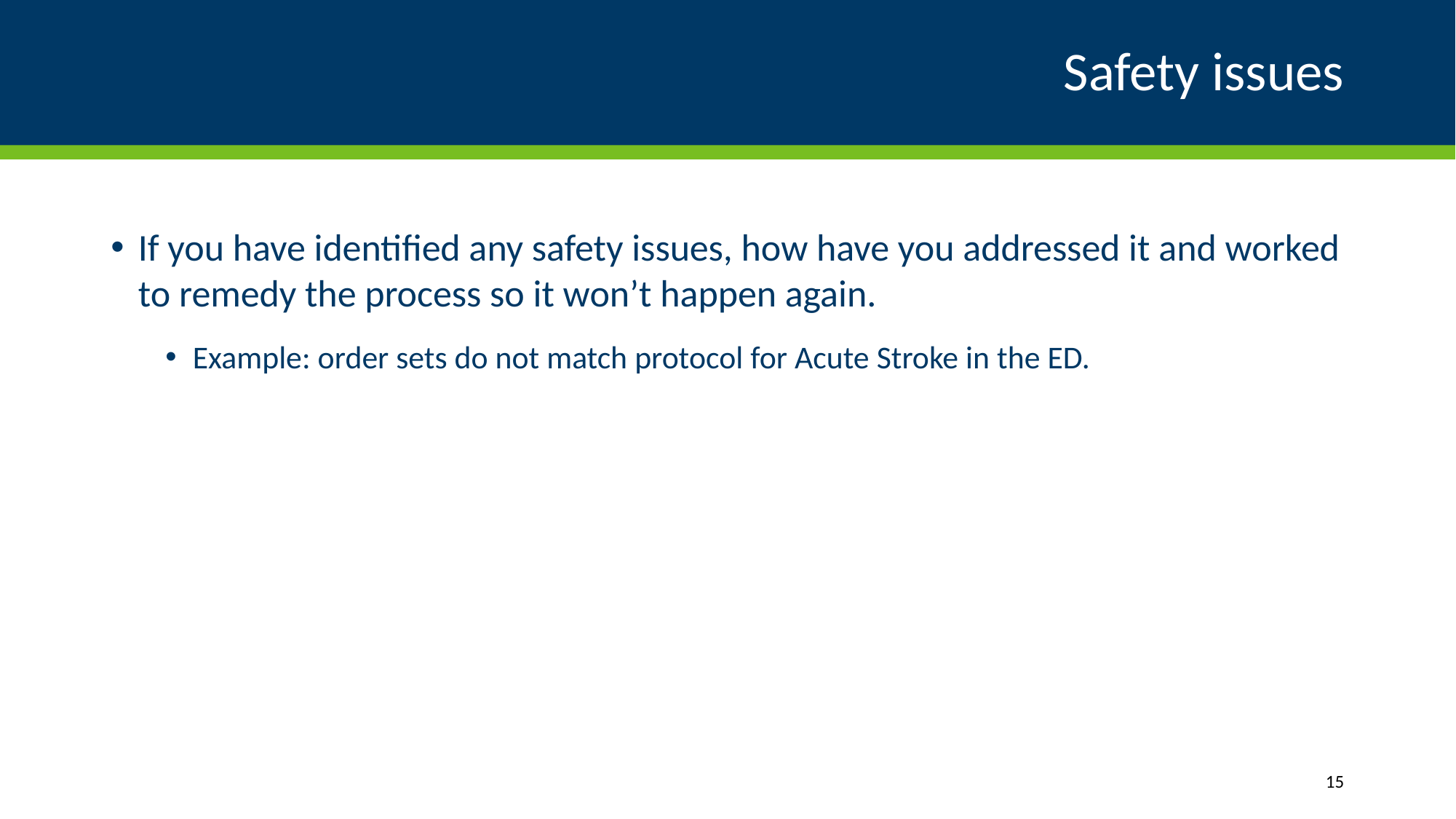

# Safety issues
If you have identified any safety issues, how have you addressed it and worked to remedy the process so it won’t happen again.
Example: order sets do not match protocol for Acute Stroke in the ED.
15